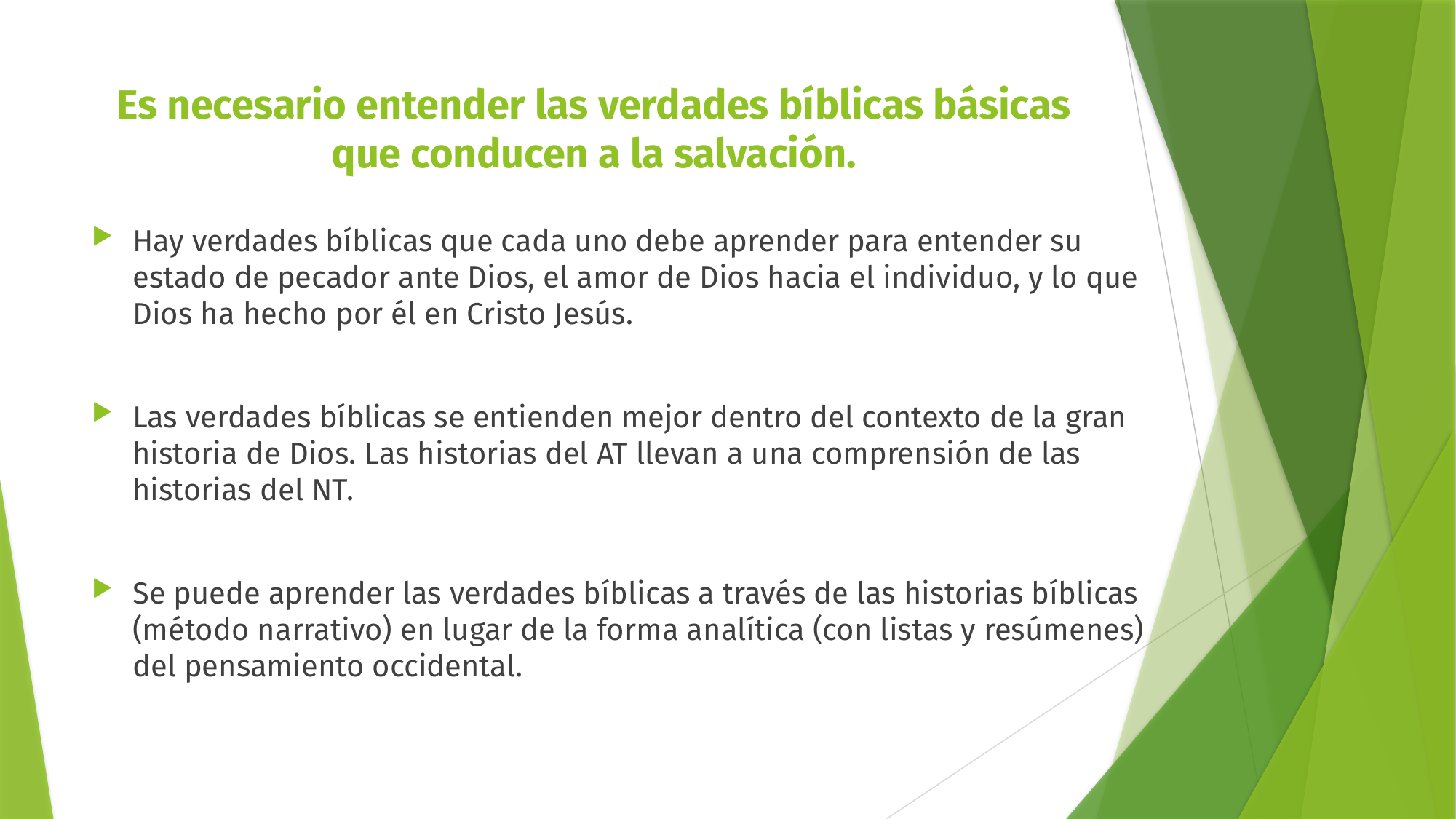

# Es necesario entender las verdades bíblicas básicas que conducen a la salvación.
Hay verdades bíblicas que cada uno debe aprender para entender su estado de pecador ante Dios, el amor de Dios hacia el individuo, y lo que Dios ha hecho por él en Cristo Jesús.

Las verdades bíblicas se entienden mejor dentro del contexto de la gran historia de Dios. Las historias del AT llevan a una comprensión de las historias del NT.

Se puede aprender las verdades bíblicas a través de las historias bíblicas (método narrativo) en lugar de la forma analítica (con listas y resúmenes) del pensamiento occidental.